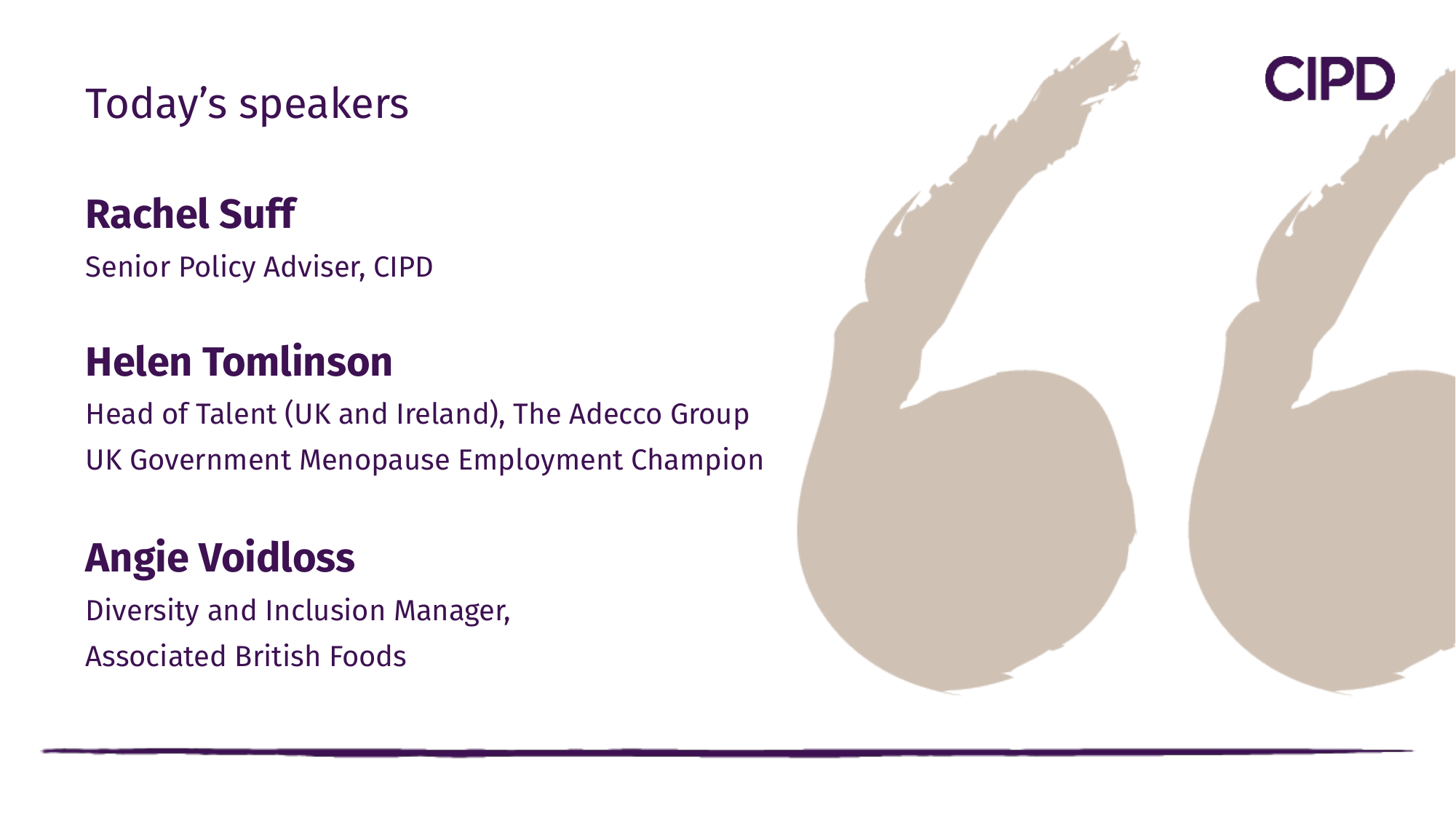

# Today’s speakers
Rachel Suff
Senior Policy Adviser, CIPD

Helen Tomlinson
Head of Talent (UK and Ireland), The Adecco Group
UK Government Menopause Employment Champion

Angie Voidloss
Diversity and Inclusion Manager,
Associated British Foods